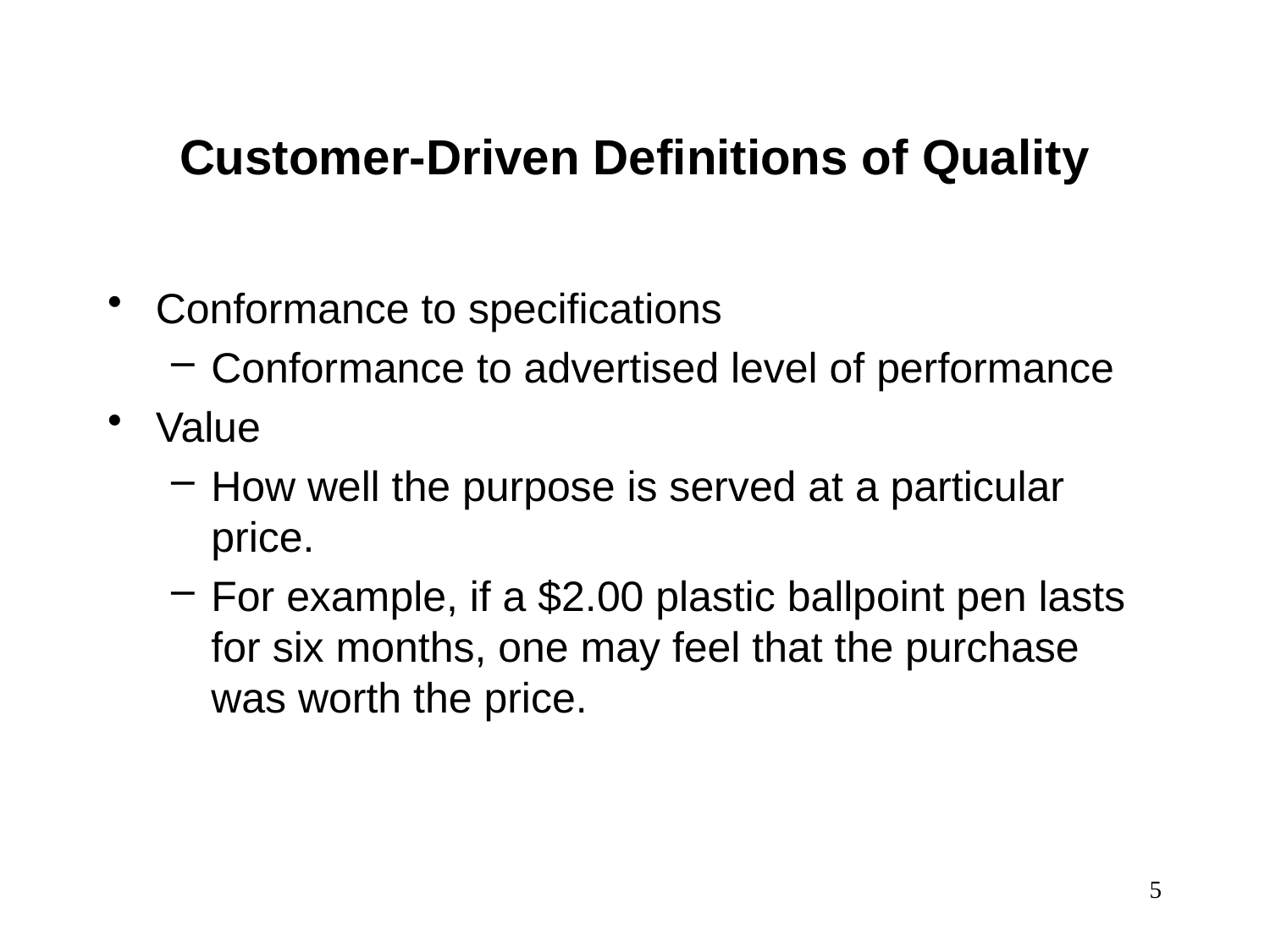

# Customer-Driven Definitions of Quality
Conformance to specifications
Conformance to advertised level of performance
Value
How well the purpose is served at a particular price.
For example, if a $2.00 plastic ballpoint pen lasts for six months, one may feel that the purchase was worth the price.

5